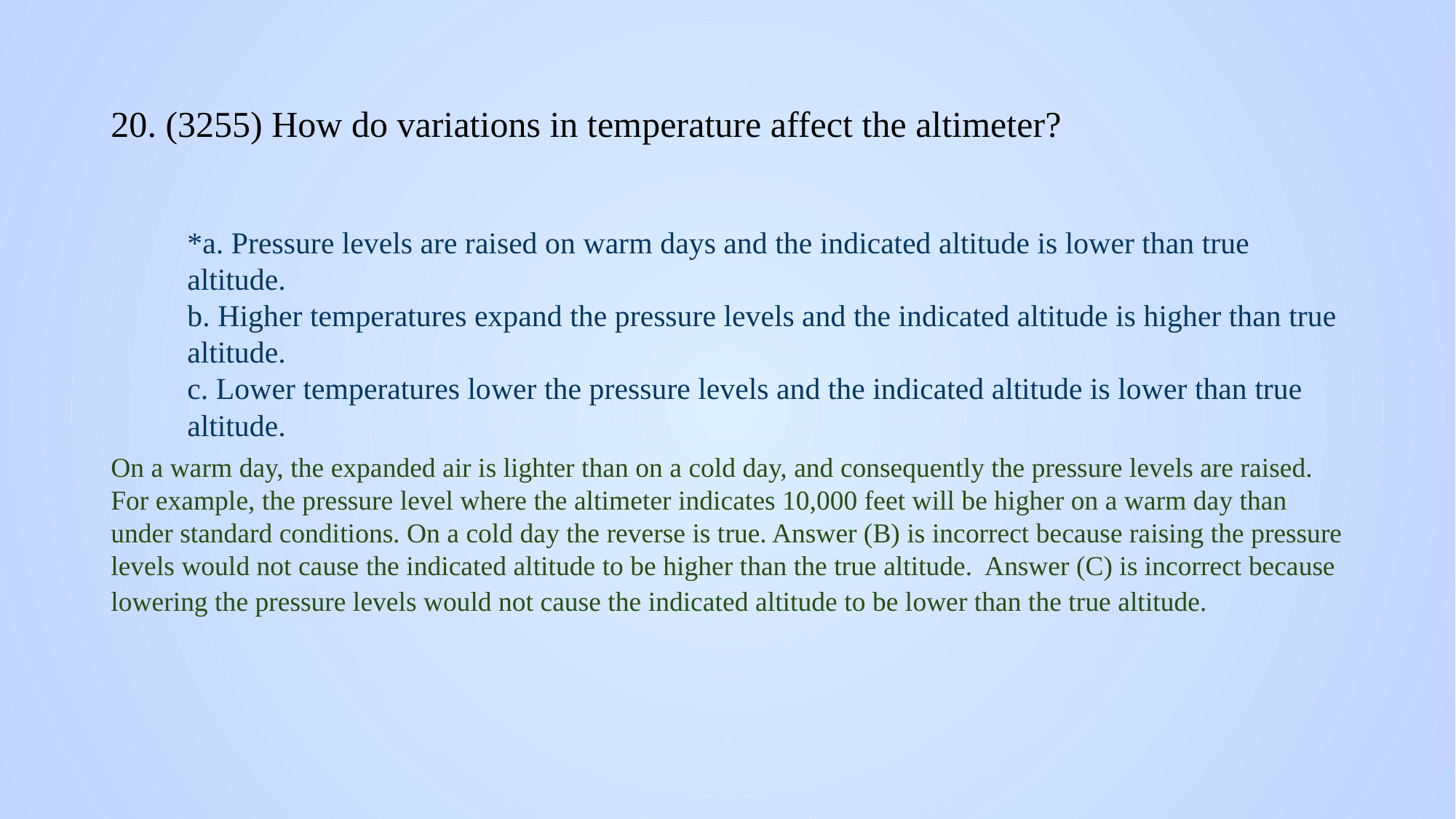

# 20. (3255) How do variations in temperature affect the altimeter?
*a. Pressure levels are raised on warm days and the indicated altitude is lower than true altitude.
b. Higher temperatures expand the pressure levels and the indicated altitude is higher than true altitude.
c. Lower temperatures lower the pressure levels and the indicated altitude is lower than true altitude.
On a warm day, the expanded air is lighter than on a cold day, and consequently the pressure levels are raised. For example, the pressure level where the altimeter indicates 10,000 feet will be higher on a warm day than under standard conditions. On a cold day the reverse is true. Answer (B) is incorrect because raising the pressure levels would not cause the indicated altitude to be higher than the true altitude.  Answer (C) is incorrect because lowering the pressure levels would not cause the indicated altitude to be lower than the true altitude.